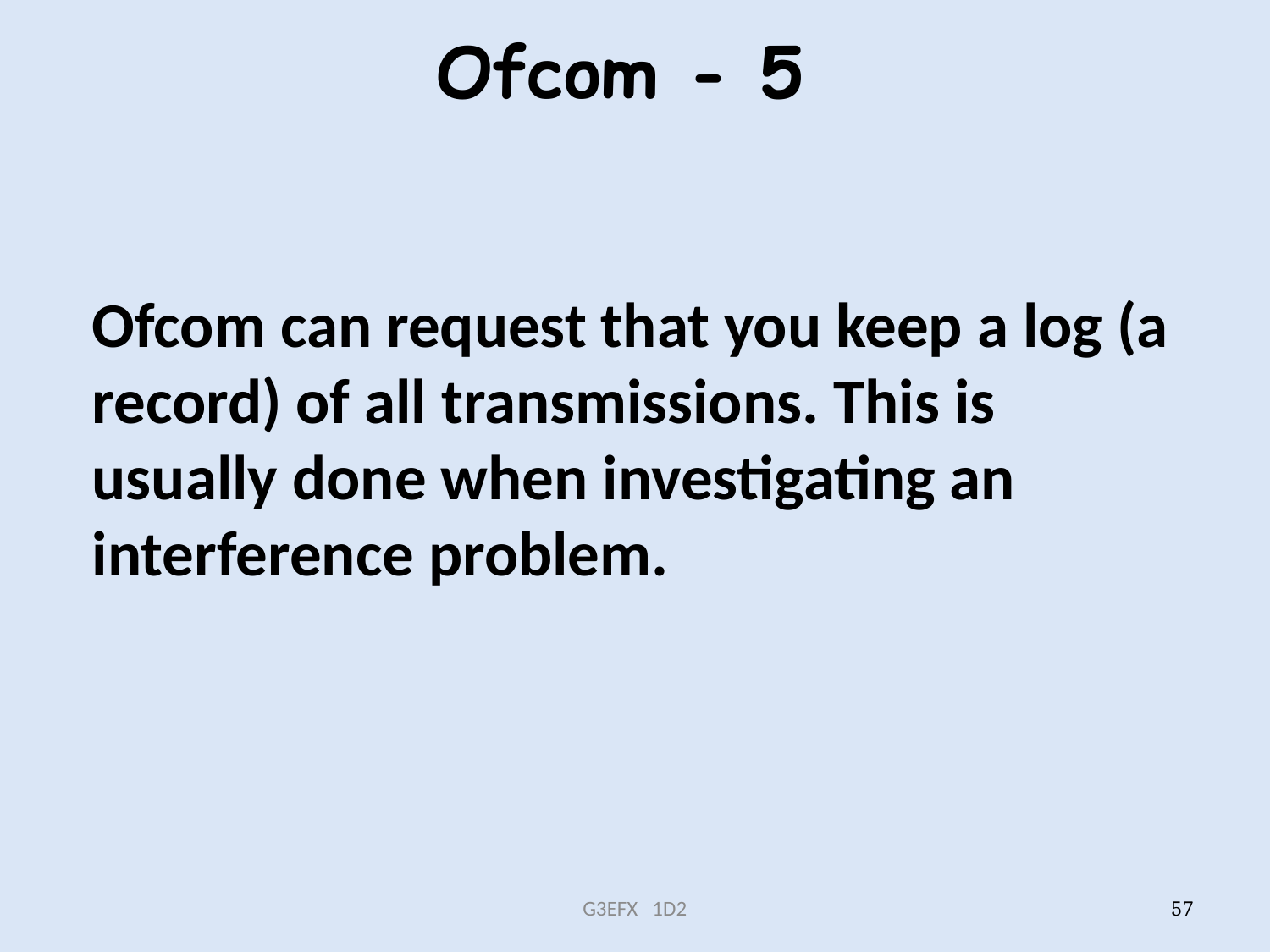

# Ofcom - 5
Ofcom can request that you keep a log (a record) of all transmissions. This is usually done when investigating an interference problem.

G3EFX   1D2
57